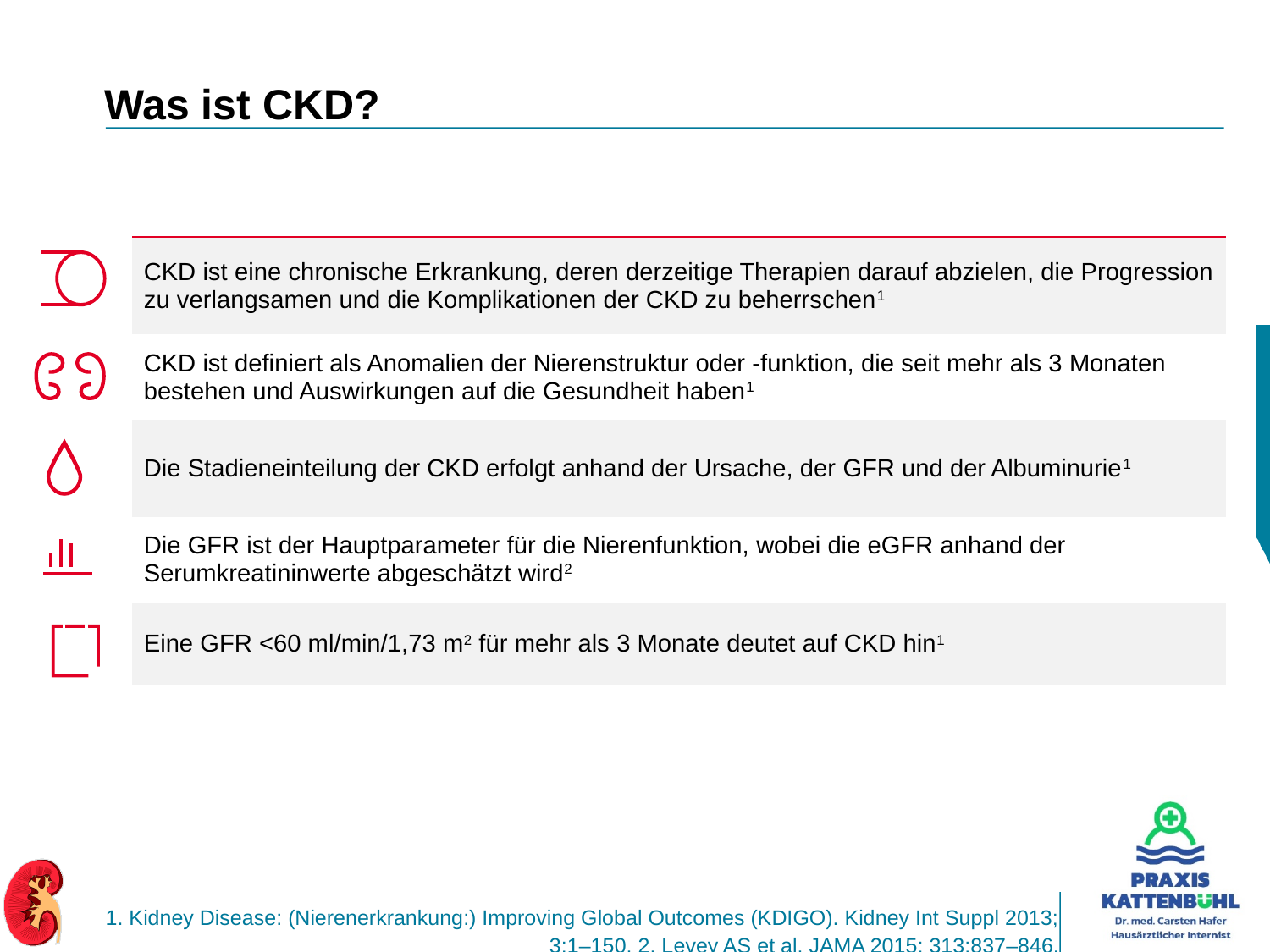

# Was ist CKD?
| CKD ist eine chronische Erkrankung, deren derzeitige Therapien darauf abzielen, die Progression zu verlangsamen und die Komplikationen der CKD zu beherrschen1 |
| --- |
| CKD ist definiert als Anomalien der Nierenstruktur oder -funktion, die seit mehr als 3 Monaten bestehen und Auswirkungen auf die Gesundheit haben1 |
| Die Stadieneinteilung der CKD erfolgt anhand der Ursache, der GFR und der Albuminurie1 |
| Die GFR ist der Hauptparameter für die Nierenfunktion, wobei die eGFR anhand der Serumkreatininwerte abgeschätzt wird2 |
| Eine GFR <60 ml/min/1,73 m2 für mehr als 3 Monate deutet auf CKD hin1 |

1. Kidney Disease: (Nierenerkrankung:) Improving Global Outcomes (KDIGO). Kidney Int Suppl 2013; 3:1–150. 2. Levey AS et al. JAMA 2015; 313:837–846.